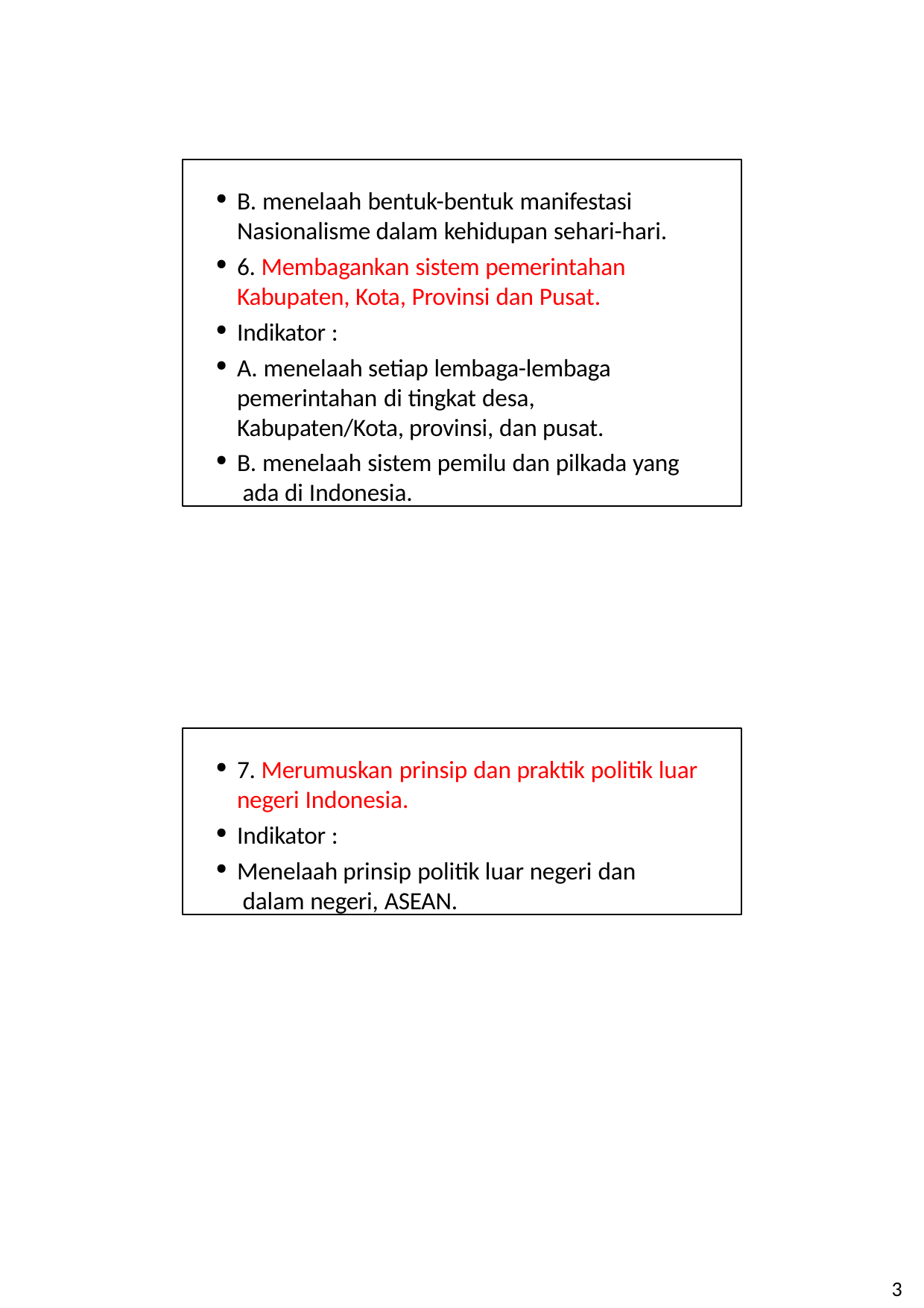

B. menelaah bentuk-bentuk manifestasi  Nasionalisme dalam kehidupan sehari-hari.
6. Membagankan sistem pemerintahan  Kabupaten, Kota, Provinsi dan Pusat.
Indikator :
A. menelaah setiap lembaga-lembaga  pemerintahan di tingkat desa,  Kabupaten/Kota, provinsi, dan pusat.
B. menelaah sistem pemilu dan pilkada yang  ada di Indonesia.

7. Merumuskan prinsip dan praktik politik luar  negeri Indonesia.
Indikator :
Menelaah prinsip politik luar negeri dan  dalam negeri, ASEAN.
3